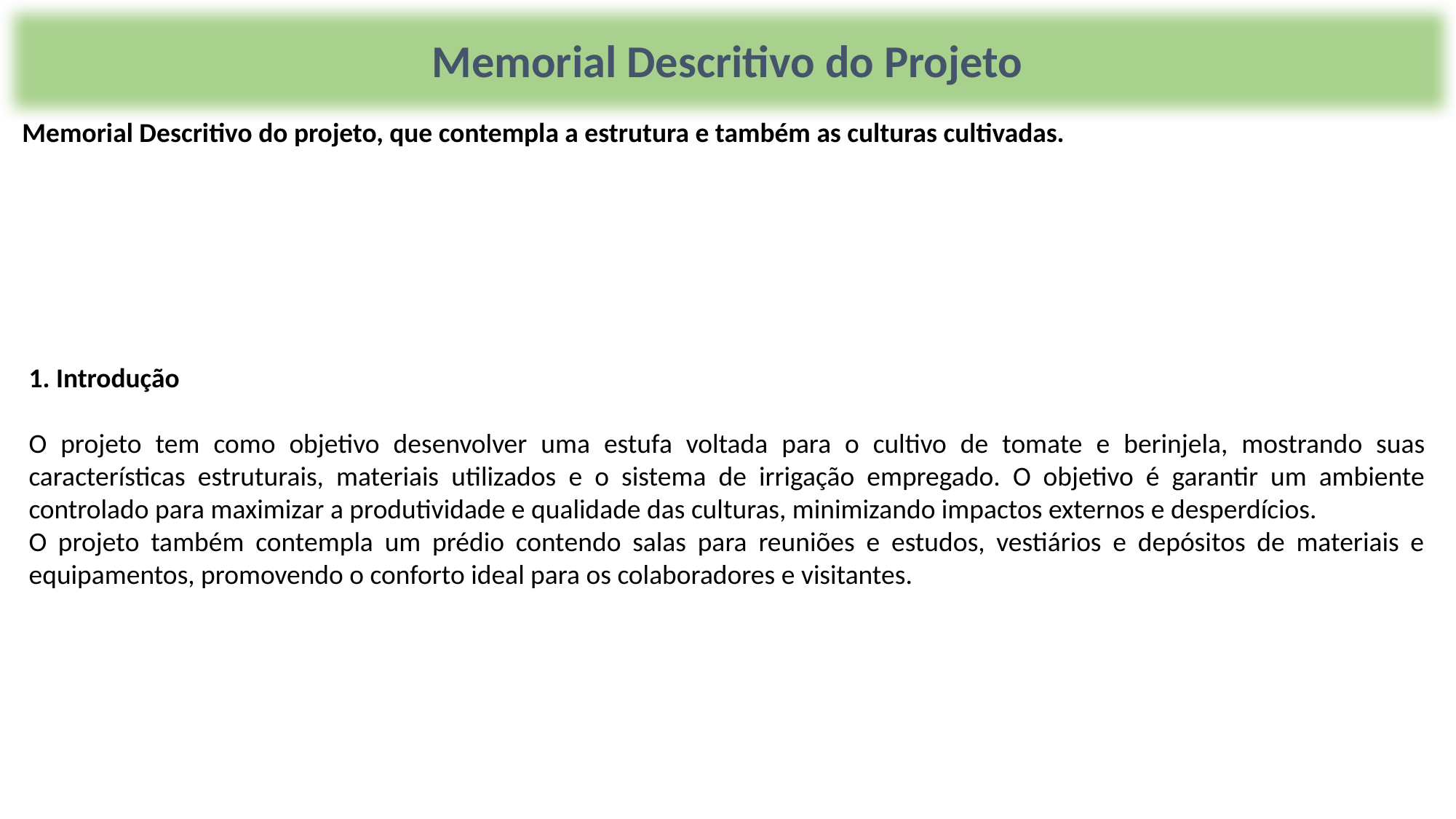

Memorial Descritivo do Projeto
Memorial Descritivo do projeto, que contempla a estrutura e também as culturas cultivadas.
1. Introdução

O projeto tem como objetivo desenvolver uma estufa voltada para o cultivo de tomate e berinjela, mostrando suas características estruturais, materiais utilizados e o sistema de irrigação empregado. O objetivo é garantir um ambiente controlado para maximizar a produtividade e qualidade das culturas, minimizando impactos externos e desperdícios.
O projeto também contempla um prédio contendo salas para reuniões e estudos, vestiários e depósitos de materiais e equipamentos, promovendo o conforto ideal para os colaboradores e visitantes.